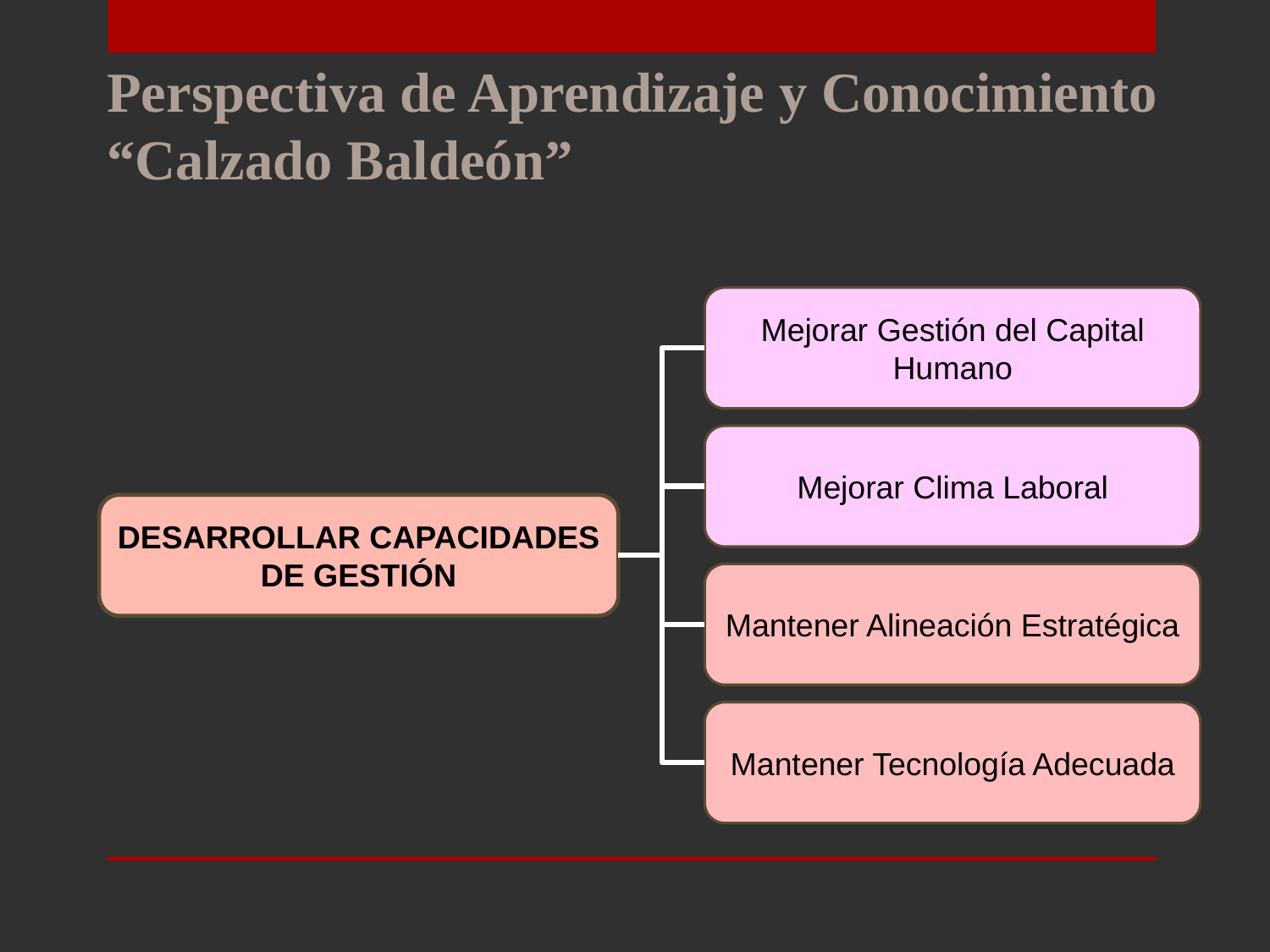

Perspectiva de Aprendizaje y Conocimiento
“Calzado Baldeón”
Mejorar Gestión del Capital Humano
Mejorar Clima Laboral
DESARROLLAR CAPACIDADES DE GESTIÓN
Mantener Alineación Estratégica
Mantener Tecnología Adecuada